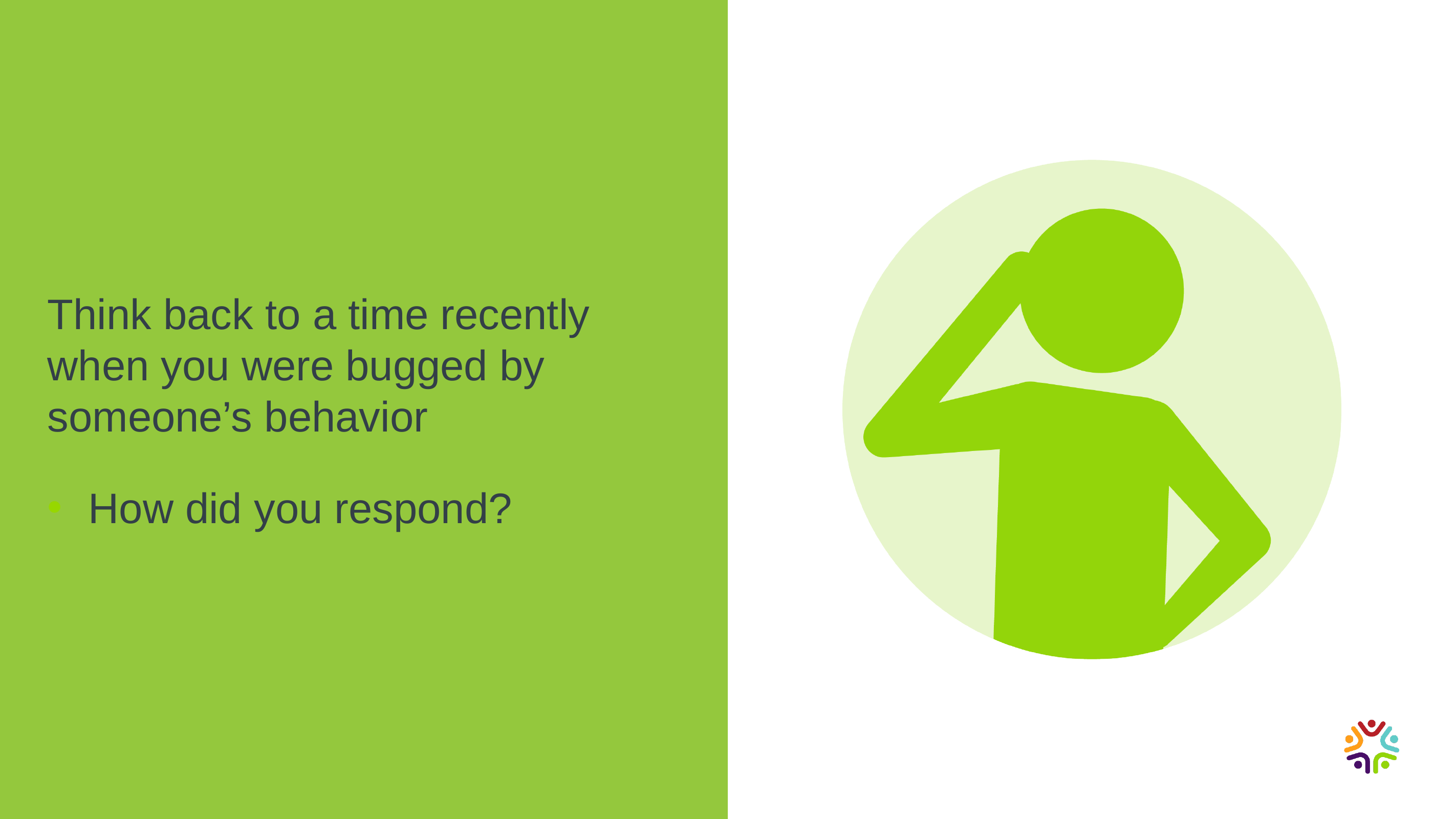

Think back to a time recently when you were bugged by someone’s behavior
How did you respond?